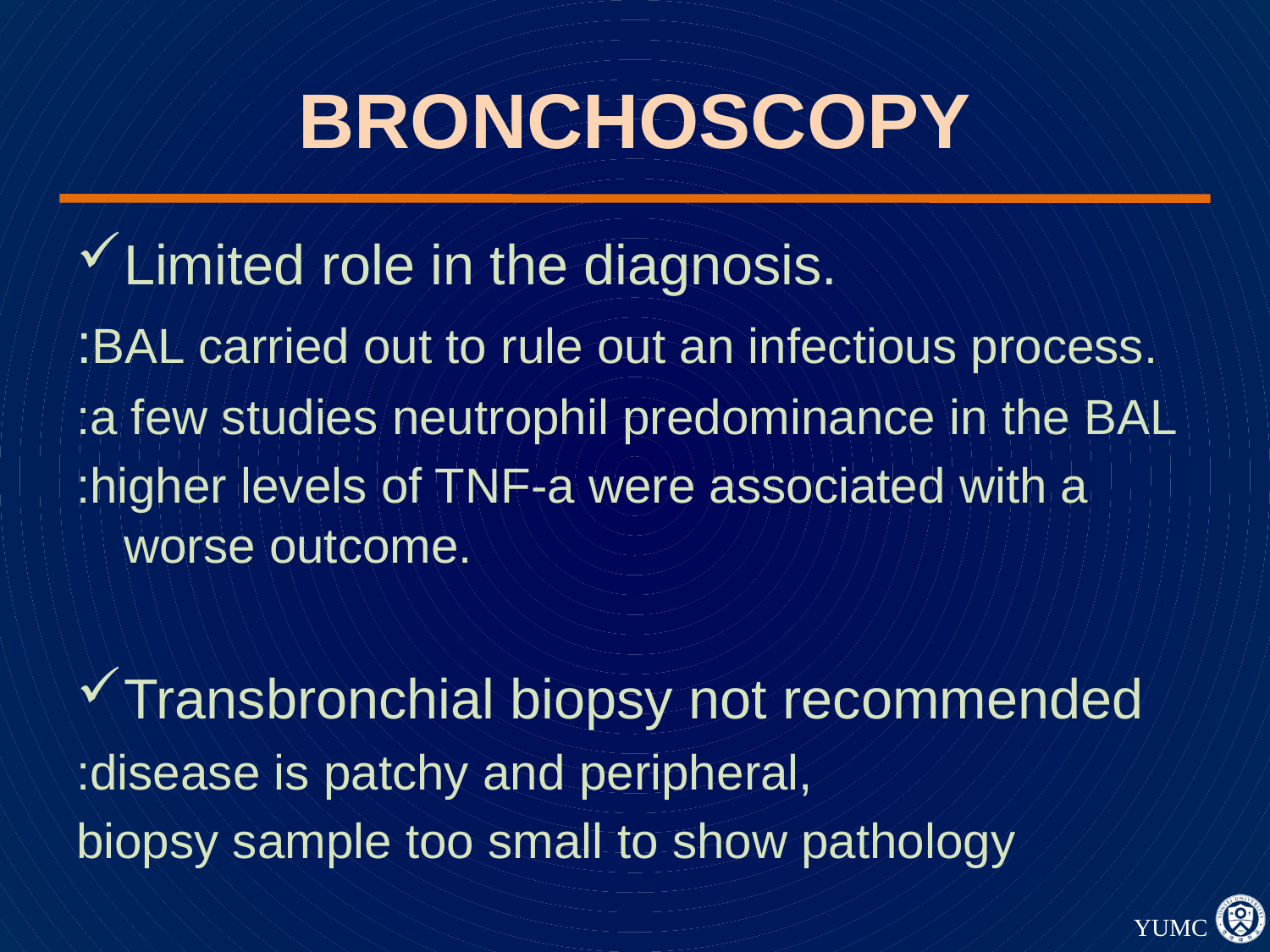

# BRONCHOSCOPY
Limited role in the diagnosis.
:BAL carried out to rule out an infectious process.
:a few studies neutrophil predominance in the BAL
:higher levels of TNF-a were associated with a worse outcome.

Transbronchial biopsy not recommended
:disease is patchy and peripheral,
biopsy sample too small to show pathology